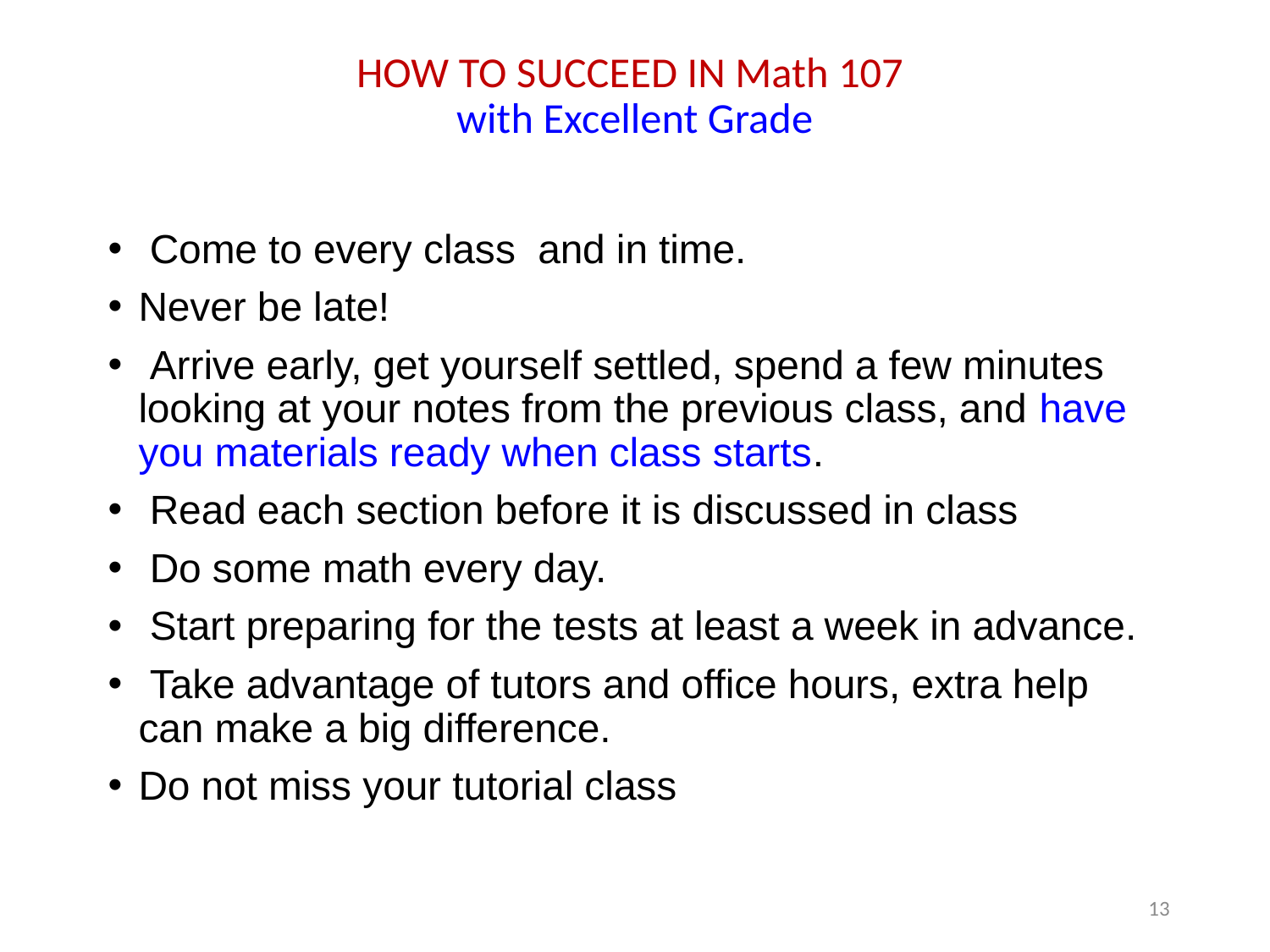

# HOW TO SUCCEED IN Math 107 with Excellent Grade
 Come to every class  and in time.
Never be late!
 Arrive early, get yourself settled, spend a few minutes looking at your notes from the previous class, and have  you materials ready when class starts.
 Read each section before it is discussed in class
 Do some math every day.
 Start preparing for the tests at least a week in advance.
 Take advantage of tutors and office hours, extra help can make a big difference.
Do not miss your tutorial class

13